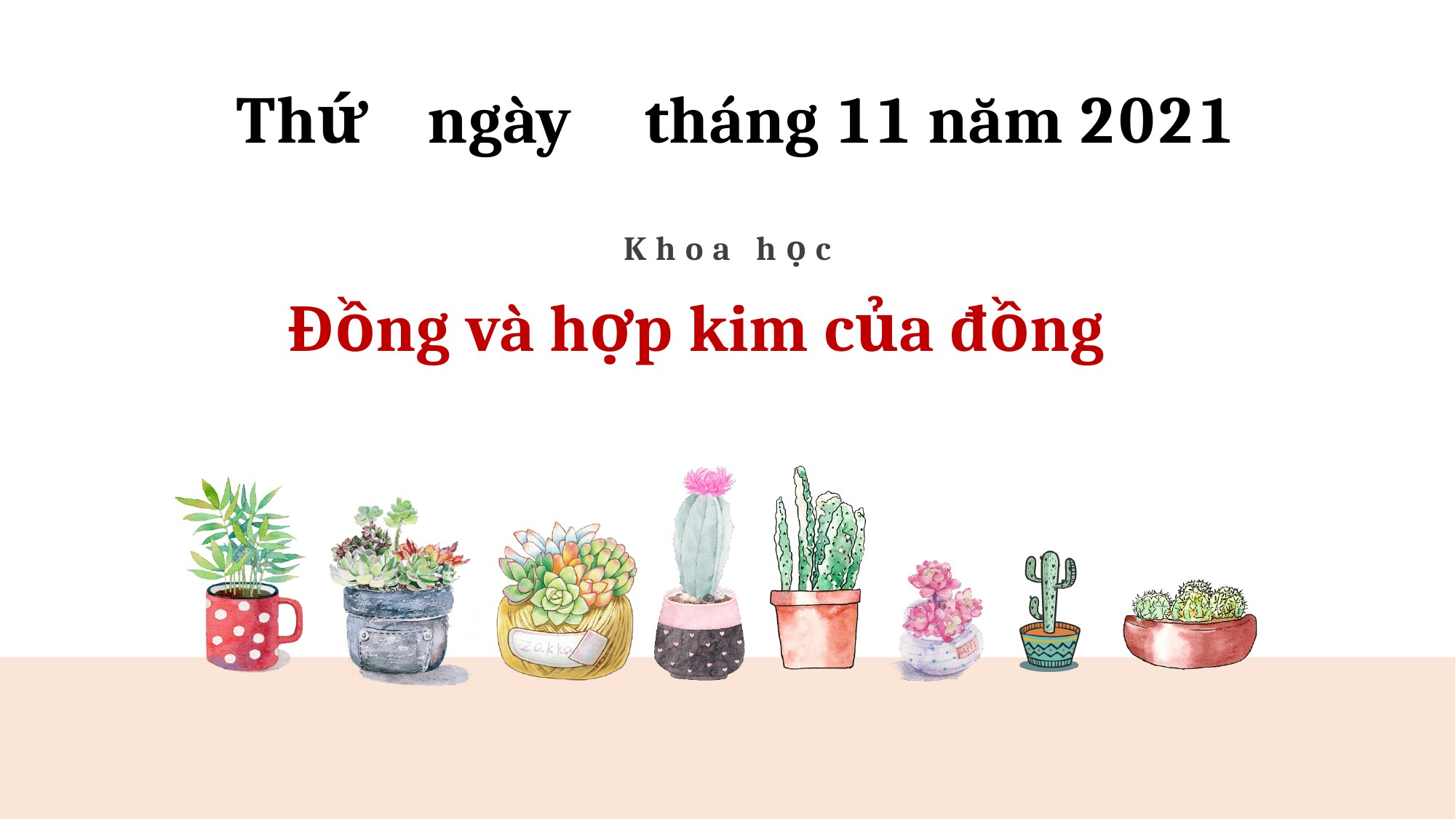

Thứ    ngày     tháng 11 năm 2021
# Khoa học
Đồng và hợp kim của đồng